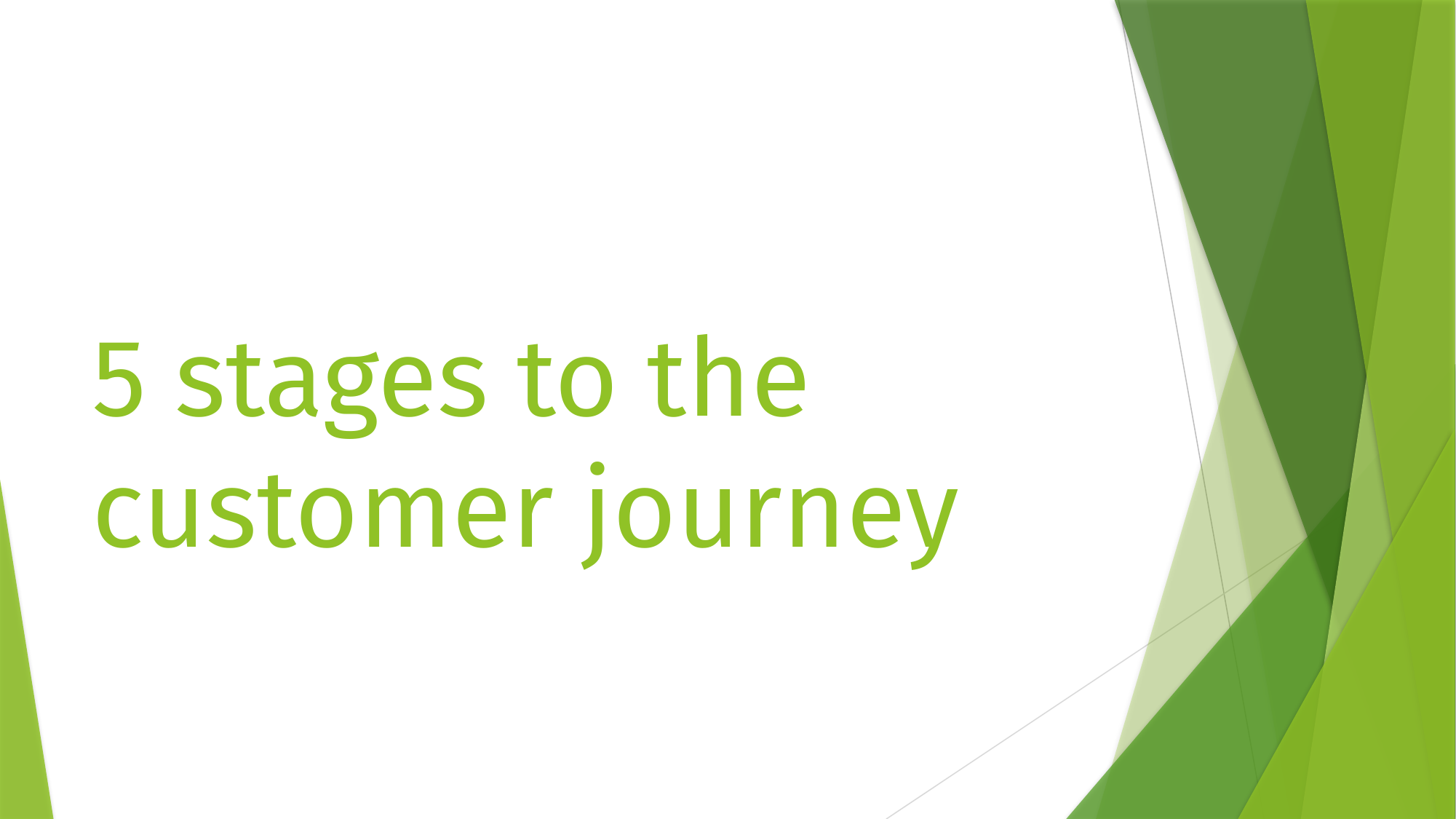

# 5 stages to the customer journey